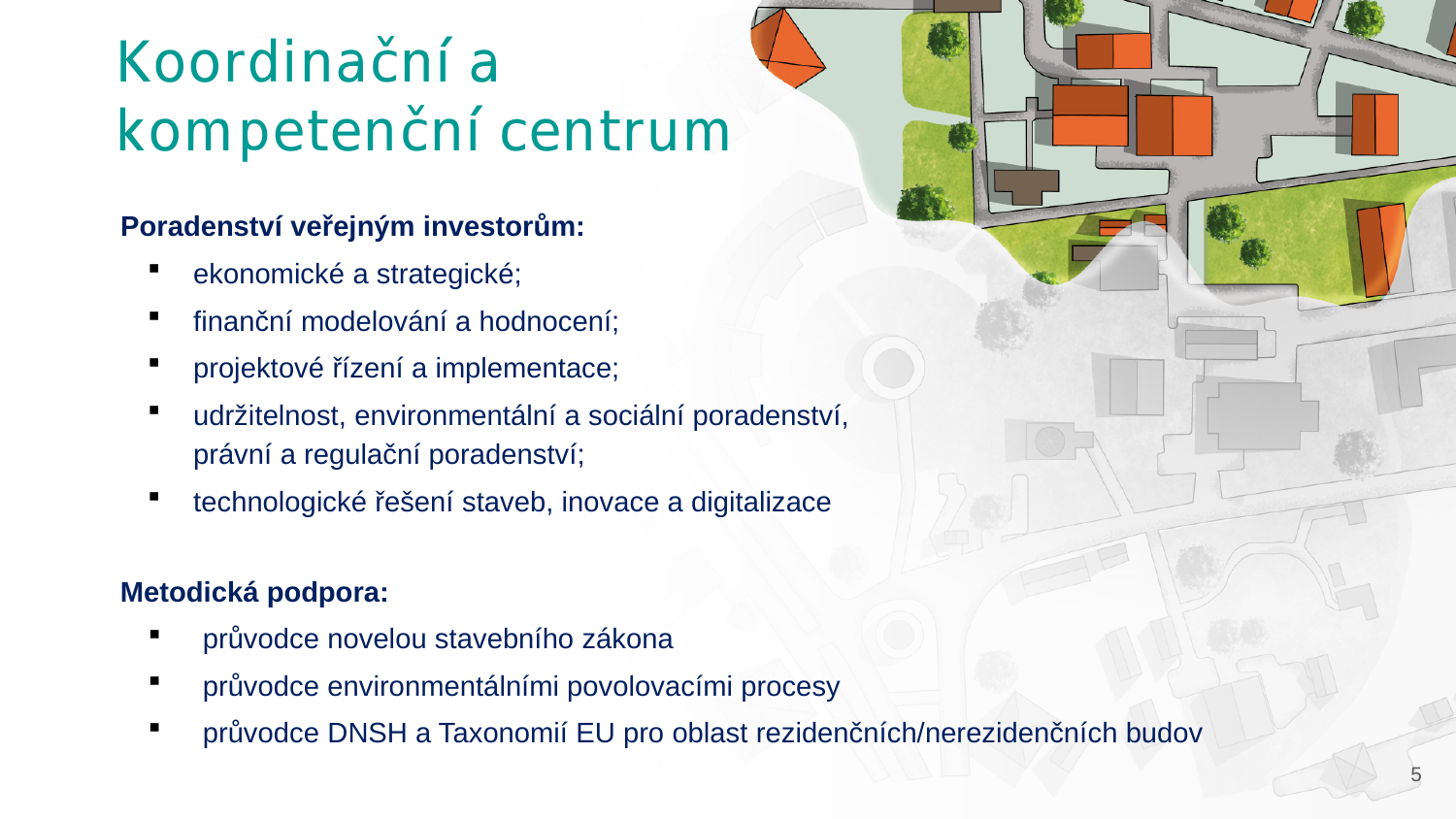

# Koordinační a kompetenční centrum
Poradenství veřejným investorům:
ekonomické a strategické;
finanční modelování a hodnocení;
projektové řízení a implementace;
udržitelnost, environmentální a sociální poradenství,
právní a regulační poradenství;
technologické řešení staveb, inovace a digitalizace
Metodická podpora:
průvodce novelou stavebního zákona
průvodce environmentálními povolovacími procesy
průvodce DNSH a Taxonomií EU pro oblast rezidenčních/nerezidenčních budov
5